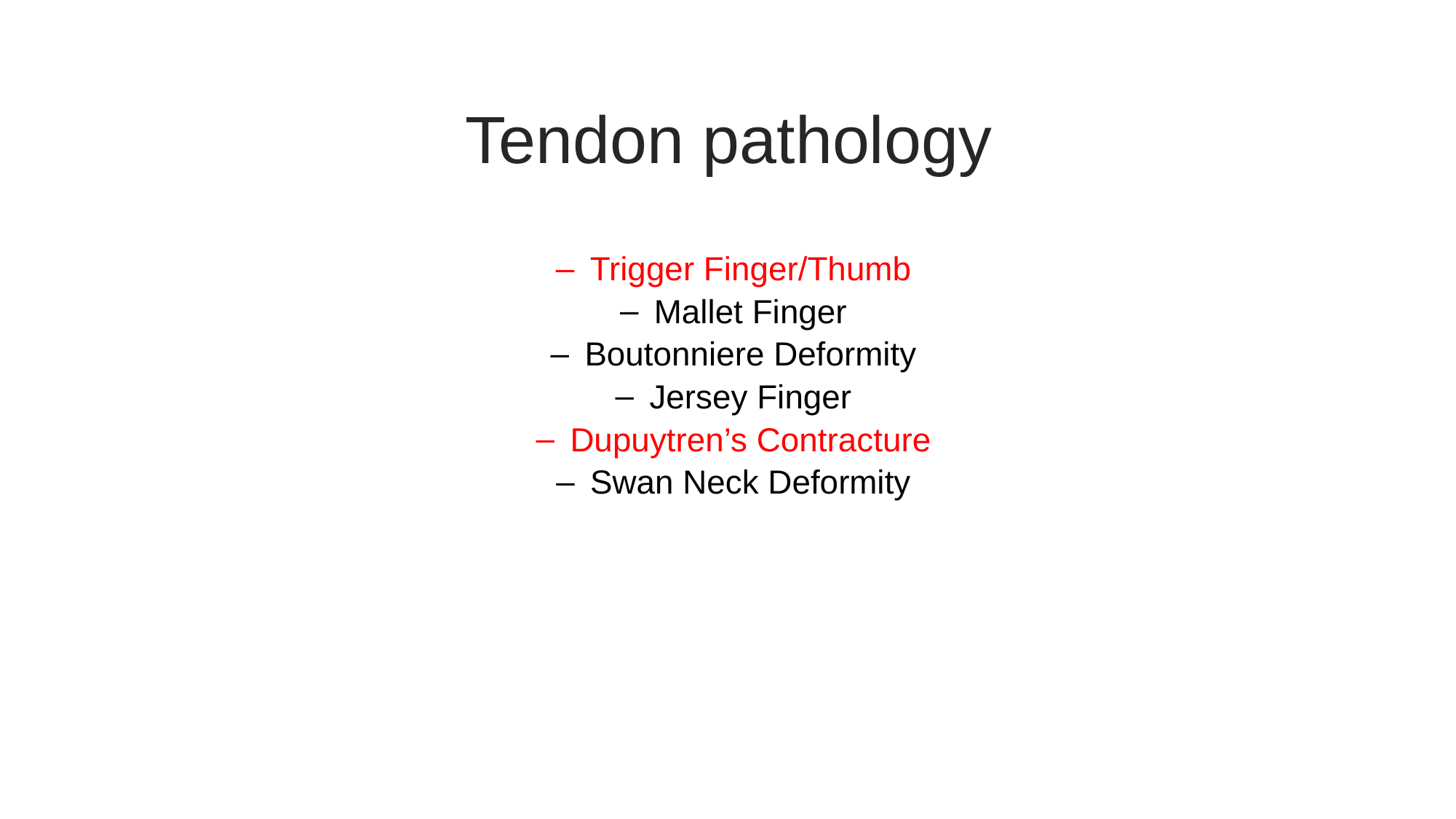

# Tendon pathology
Trigger Finger/Thumb
Mallet Finger
Boutonniere Deformity
Jersey Finger
Dupuytren’s Contracture
Swan Neck Deformity